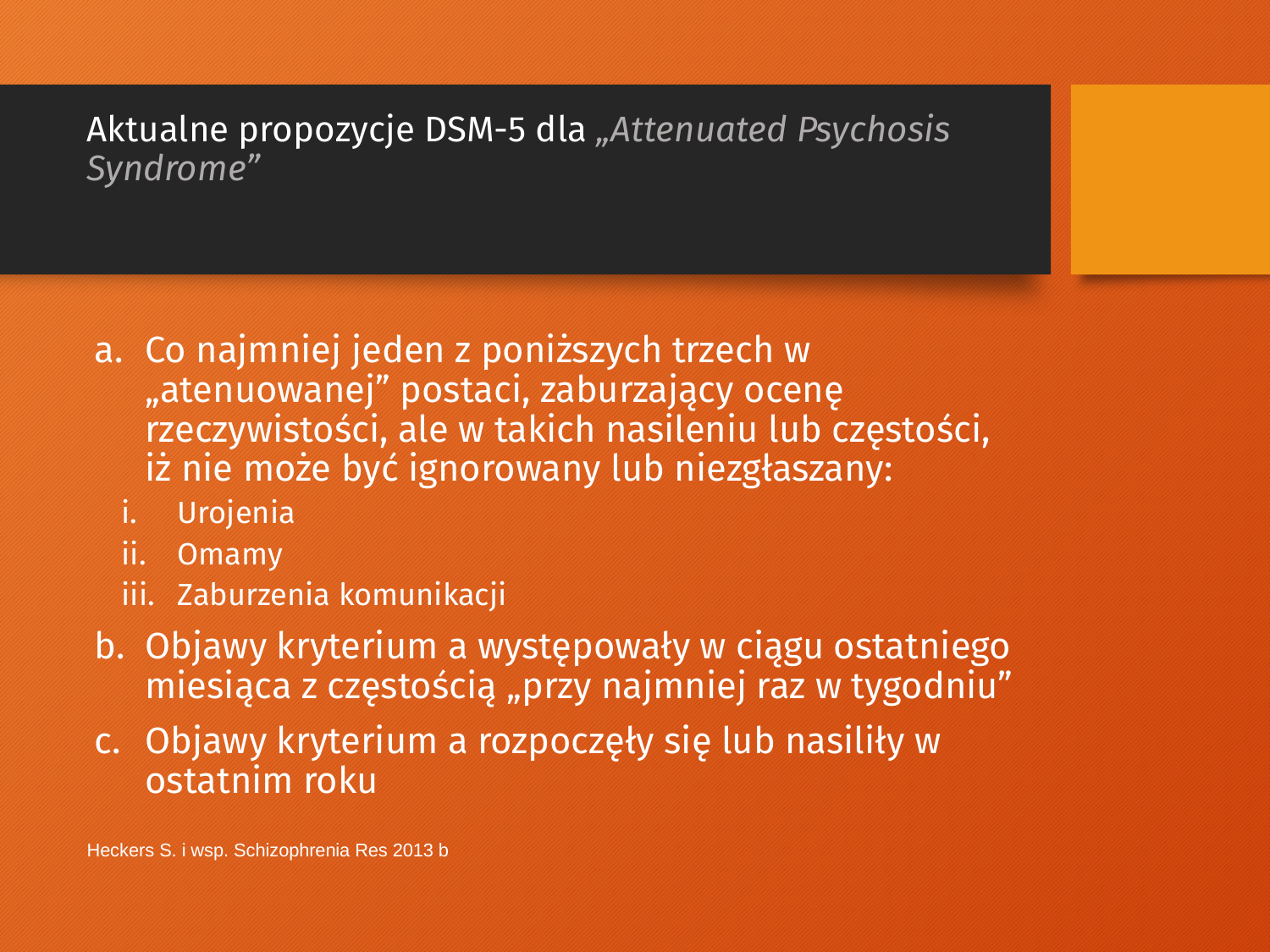

# Aktualne propozycje DSM-5 dla „Attenuated Psychosis Syndrome”
Co najmniej jeden z poniższych trzech w „atenuowanej” postaci, zaburzający ocenę rzeczywistości, ale w takich nasileniu lub częstości, iż nie może być ignorowany lub niezgłaszany:
Urojenia
Omamy
Zaburzenia komunikacji
Objawy kryterium a występowały w ciągu ostatniego miesiąca z częstością „przy najmniej raz w tygodniu”
Objawy kryterium a rozpoczęły się lub nasiliły w ostatnim roku
Heckers S. i wsp. Schizophrenia Res 2013 b